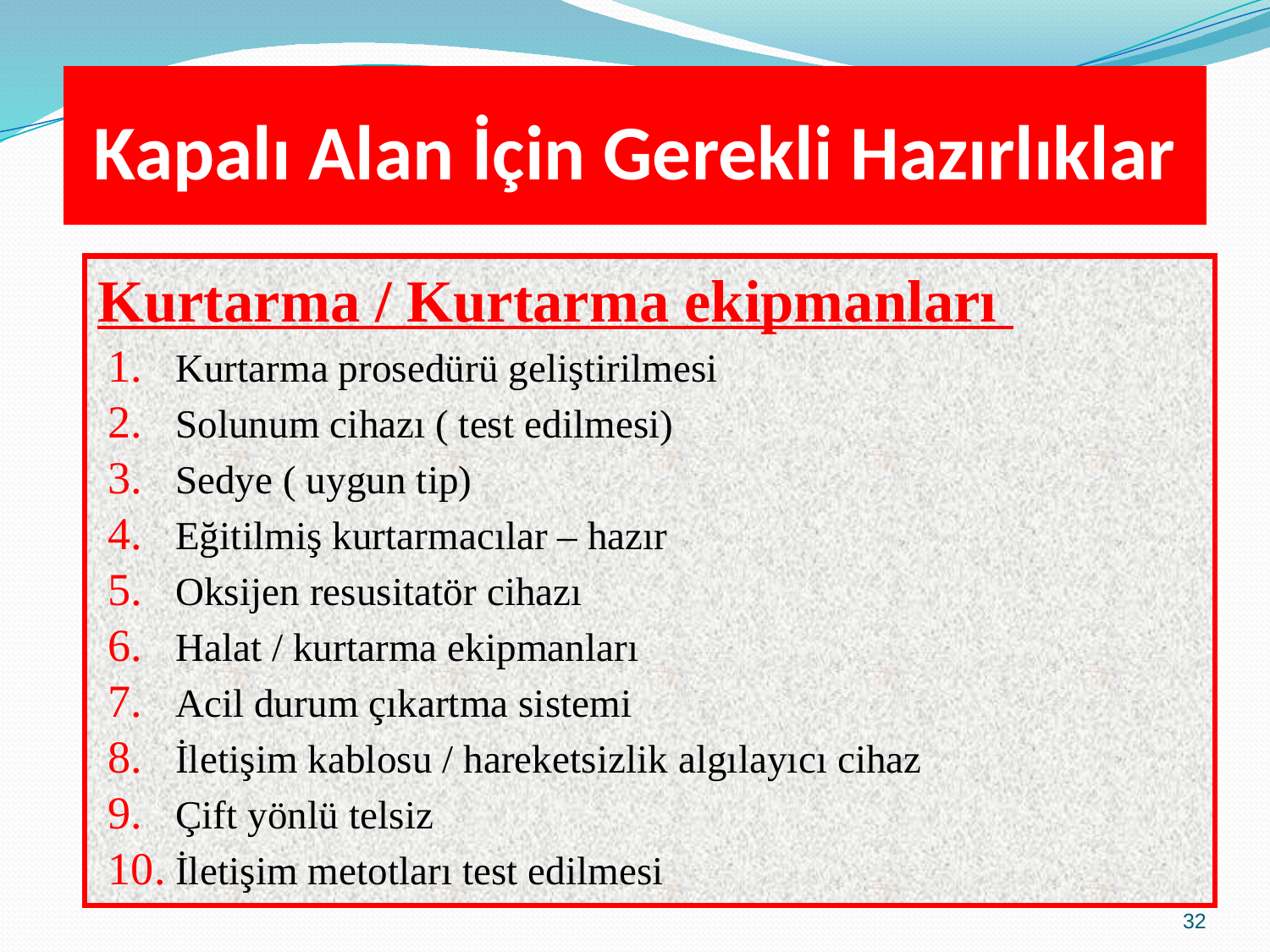

# Kapalı Alan İçin Gerekli Hazırlıklar
Kurtarma / Kurtarma ekipmanları
Kurtarma prosedürü geliştirilmesi
Solunum cihazı ( test edilmesi)
Sedye ( uygun tip)
Eğitilmiş kurtarmacılar – hazır
Oksijen resusitatör cihazı
Halat / kurtarma ekipmanları
Acil durum çıkartma sistemi
İletişim kablosu / hareketsizlik algılayıcı cihaz
Çift yönlü telsiz
İletişim metotları test edilmesi

32